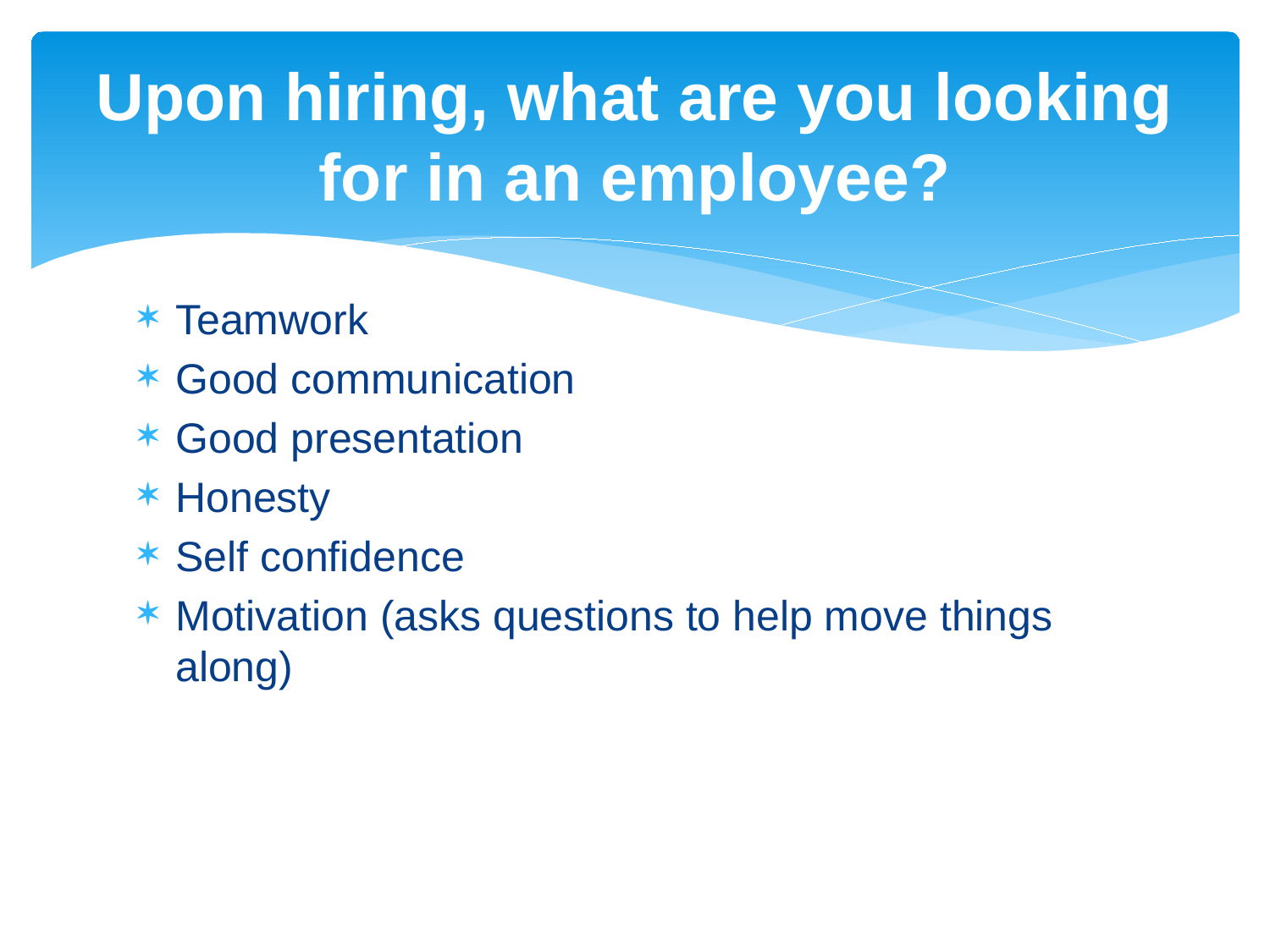

# Upon hiring, what are you looking for in an employee?
Teamwork
Good communication
Good presentation
Honesty
Self confidence
Motivation (asks questions to help move things along)